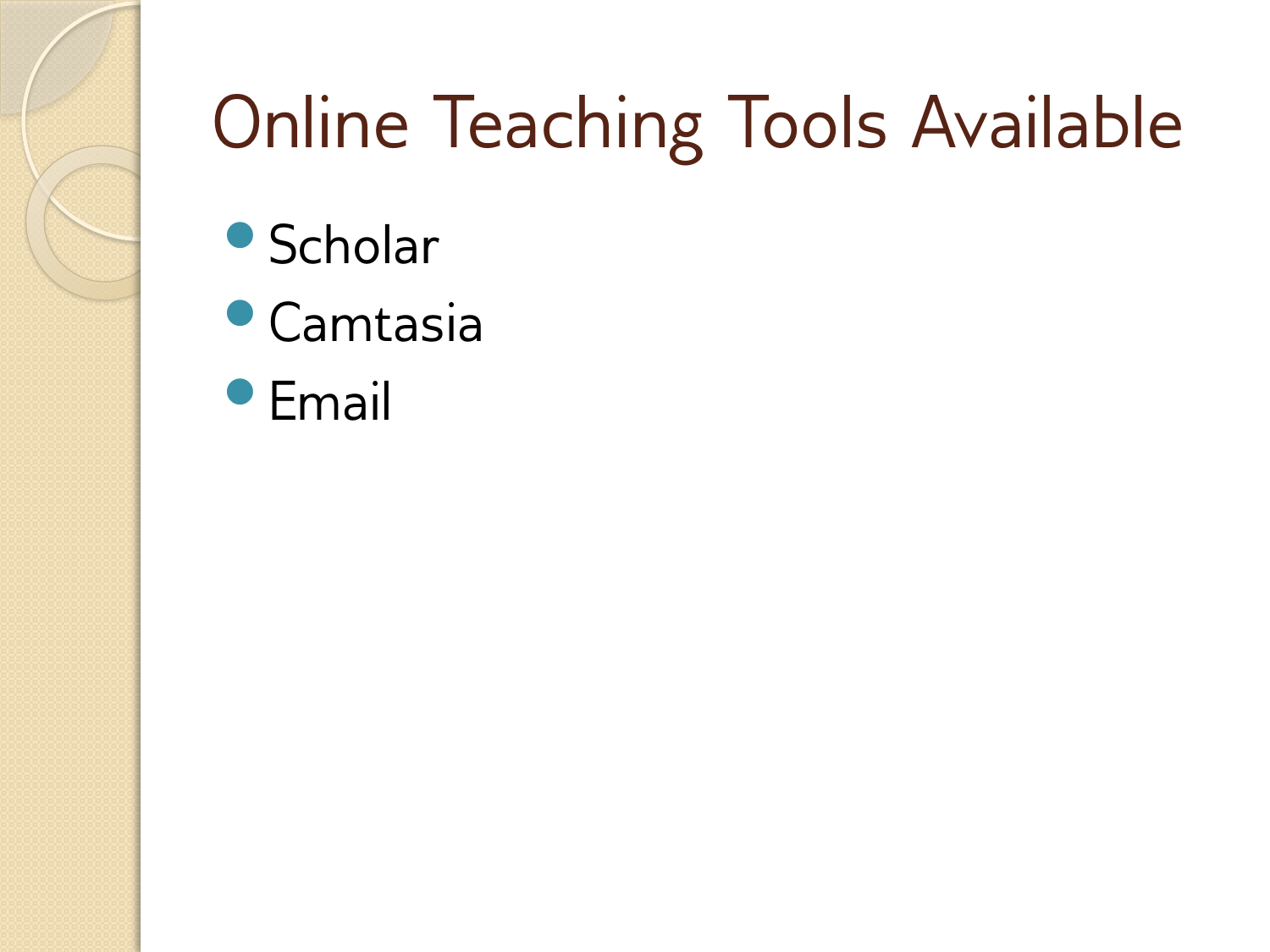

# Online Teaching Tools Available
Scholar
Camtasia
Email